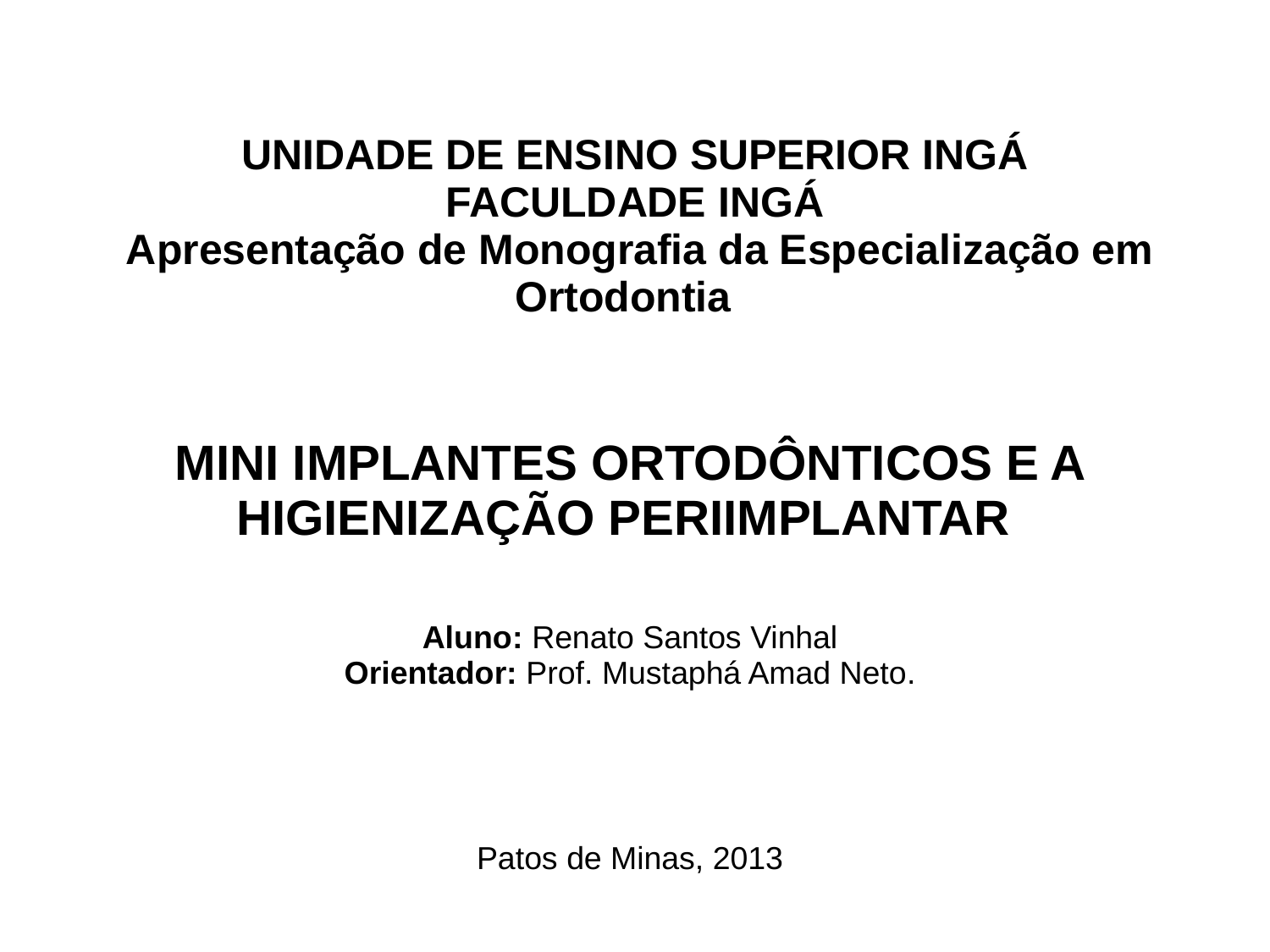

# UNIDADE DE ENSINO SUPERIOR INGÁ FACULDADE INGÁ Apresentação de Monografia da Especialização em Ortodontia

MINI IMPLANTES ORTODÔNTICOS E A HIGIENIZAÇÃO PERIIMPLANTAR

Aluno: Renato Santos Vinhal
Orientador: Prof. Mustaphá Amad Neto.

Patos de Minas, 2013